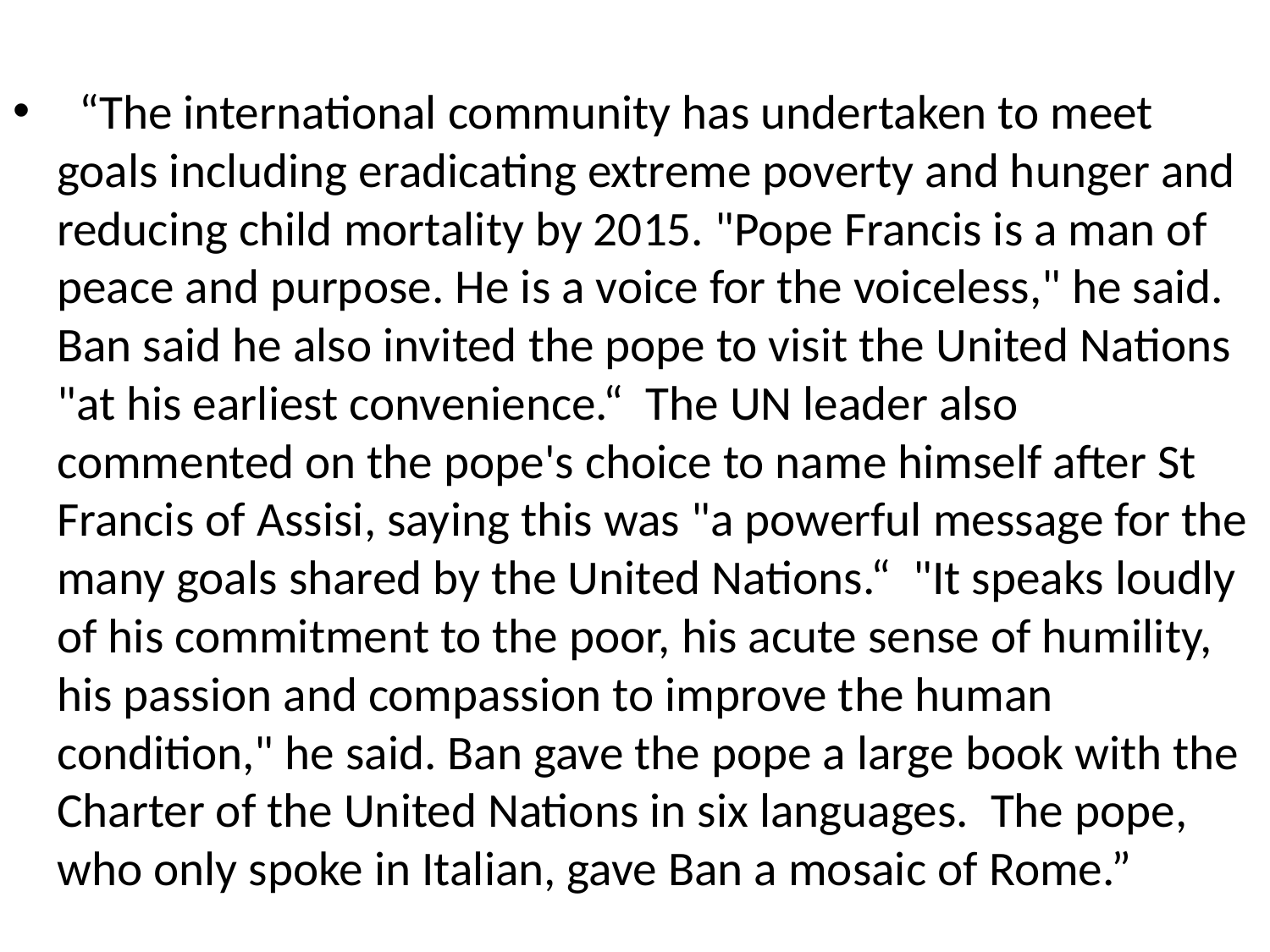

#
  “The international community has undertaken to meet goals including eradicating extreme poverty and hunger and reducing child mortality by 2015. "Pope Francis is a man of peace and purpose. He is a voice for the voiceless," he said.  Ban said he also invited the pope to visit the United Nations "at his earliest convenience.“  The UN leader also commented on the pope's choice to name himself after St Francis of Assisi, saying this was "a powerful message for the many goals shared by the United Nations.“  "It speaks loudly of his commitment to the poor, his acute sense of humility, his passion and compassion to improve the human condition," he said. Ban gave the pope a large book with the Charter of the United Nations in six languages.  The pope, who only spoke in Italian, gave Ban a mosaic of Rome.”